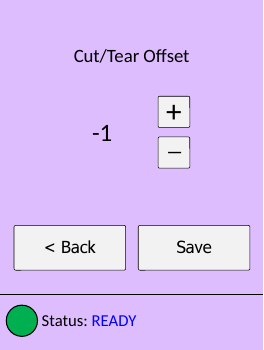

Cut/Tear Offset
+

-1

|

< Back

Save
Status: READY